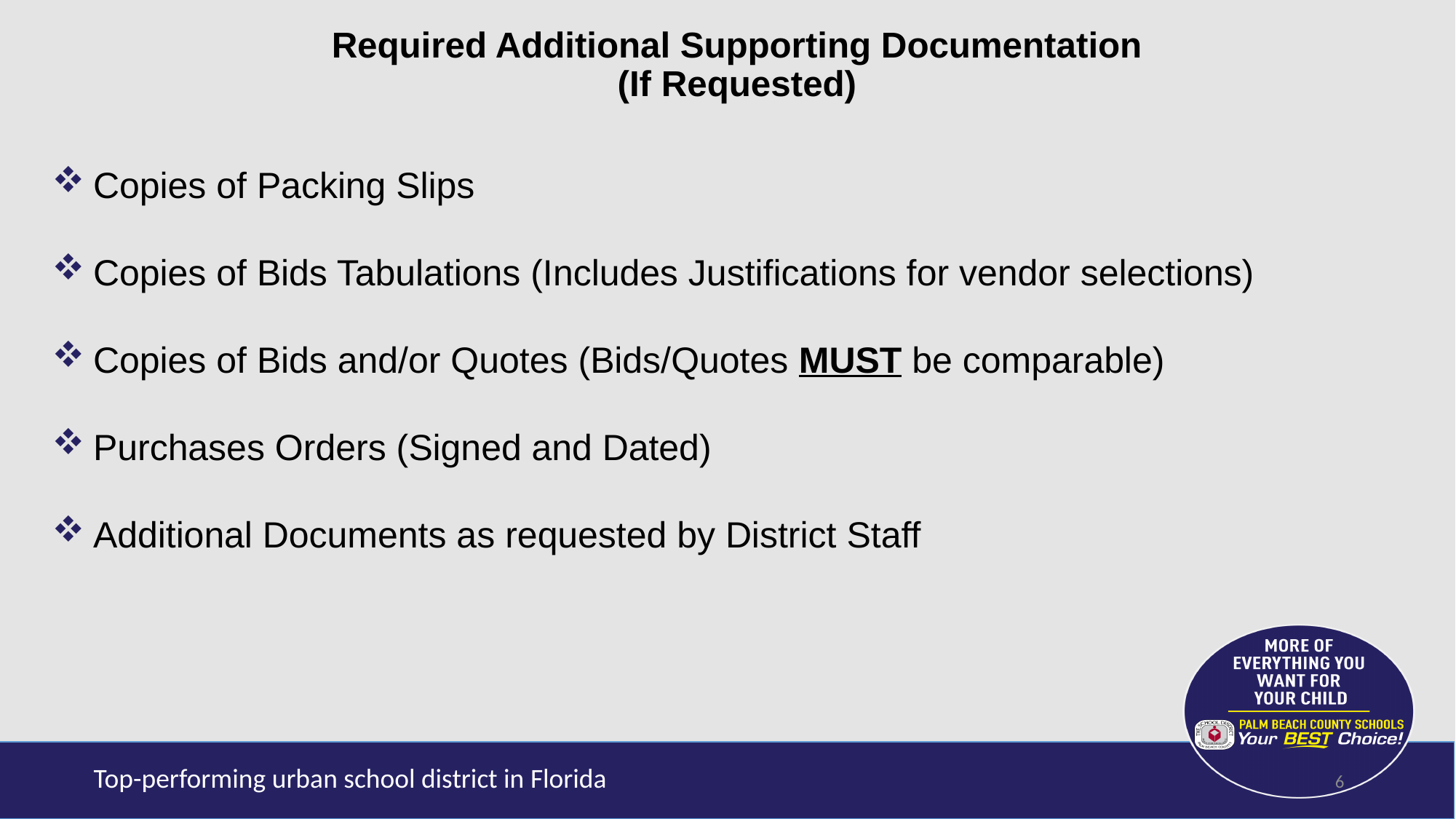

Required Additional Supporting Documentation
(If Requested)

Copies of Packing Slips

Copies of Bids Tabulations (Includes Justifications for vendor selections)

Copies of Bids and/or Quotes (Bids/Quotes MUST be comparable)

Purchases Orders (Signed and Dated)

Additional Documents as requested by District Staff

6